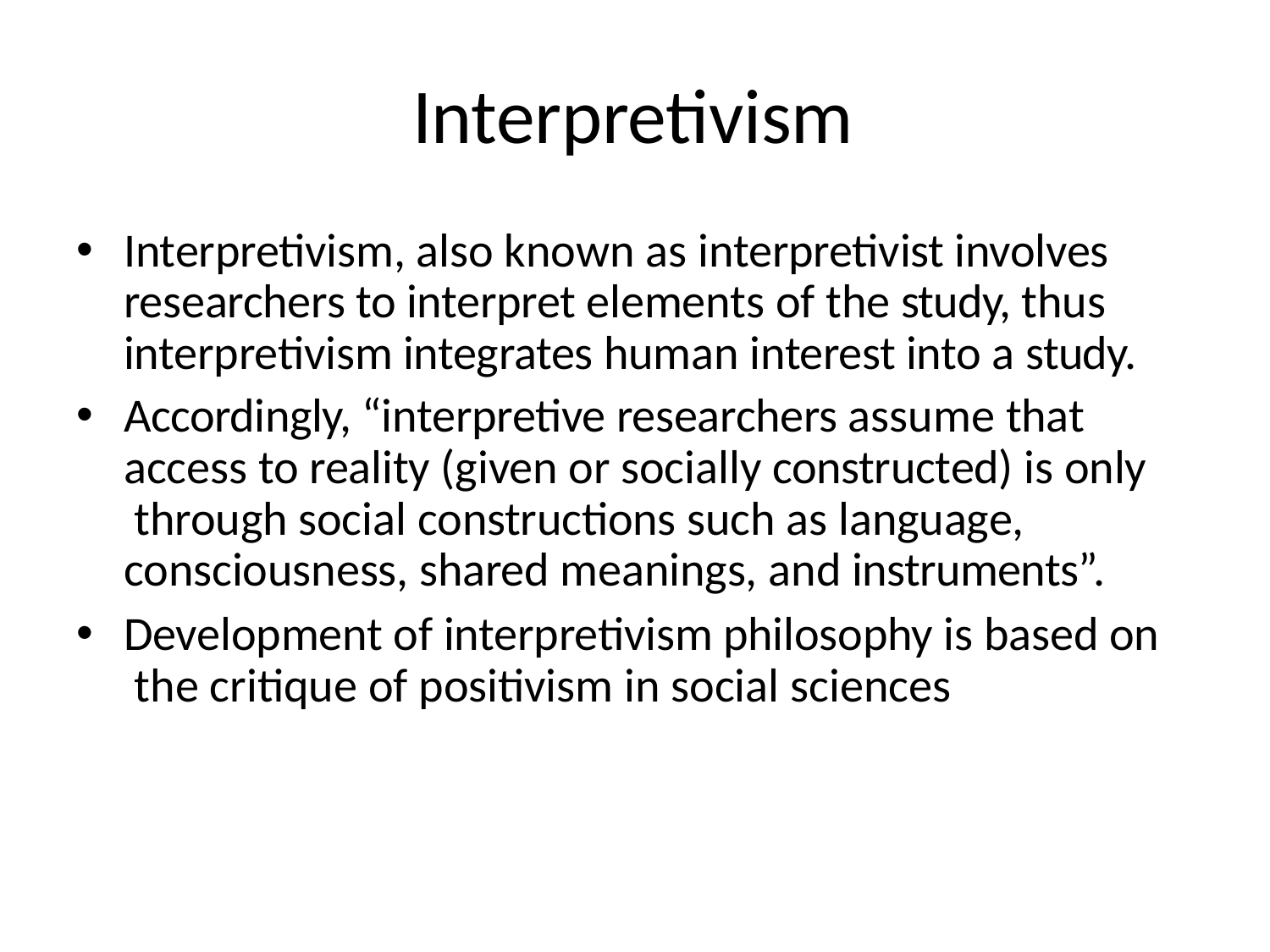

# Interpretivism
Interpretivism, also known as interpretivist involves  researchers to interpret elements of the study, thus  interpretivism integrates human interest into a study.
Accordingly, “interpretive researchers assume that  access to reality (given or socially constructed) is only  through social constructions such as language,  consciousness, shared meanings, and instruments”.
Development of interpretivism philosophy is based on  the critique of positivism in social sciences